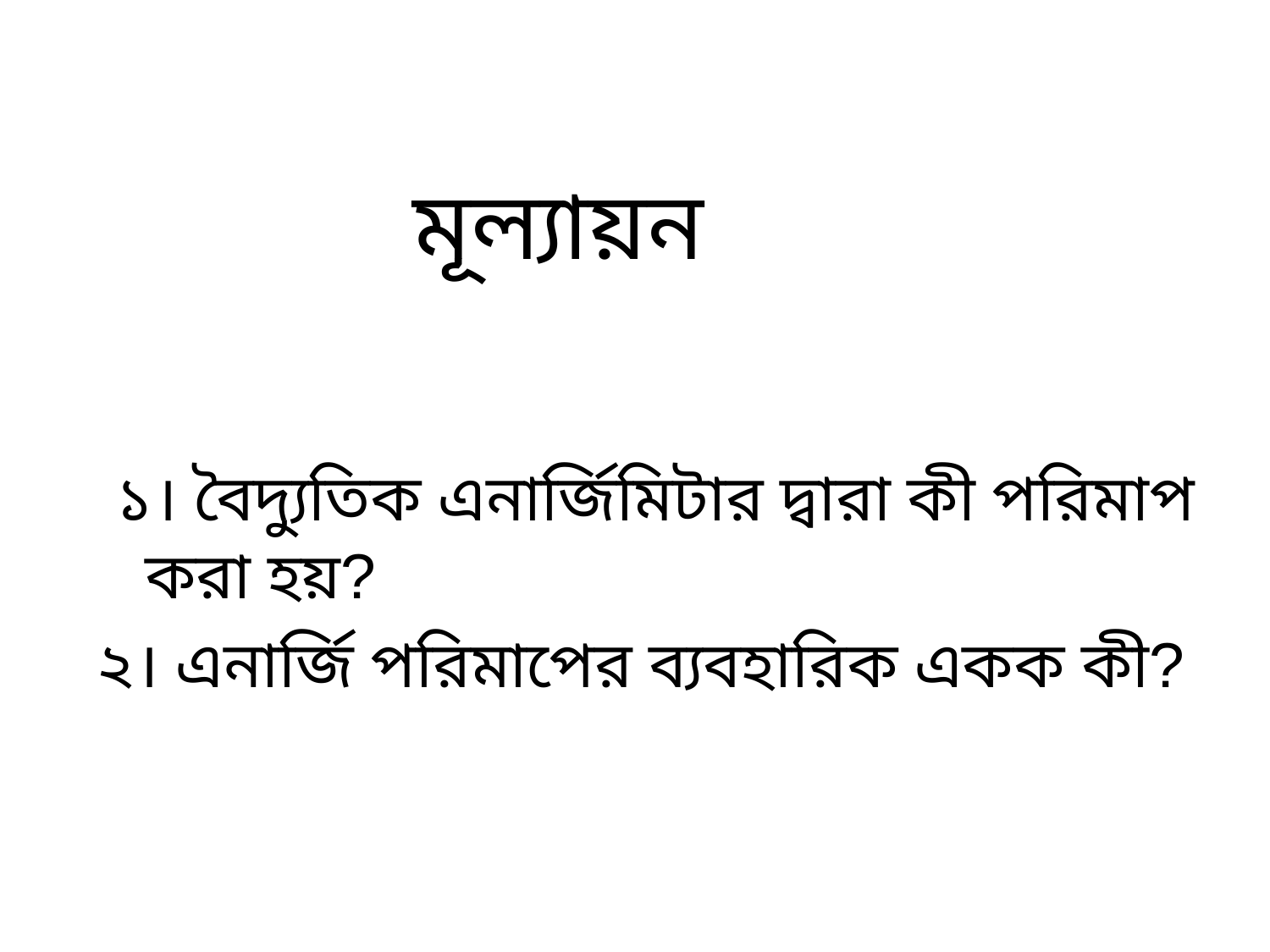

# মূল্যায়ন
 ১। বৈদ্যুতিক এনার্জিমিটার দ্বারা কী পরিমাপ করা হয়?
২। এনার্জি পরিমাপের ব্যবহারিক একক কী?